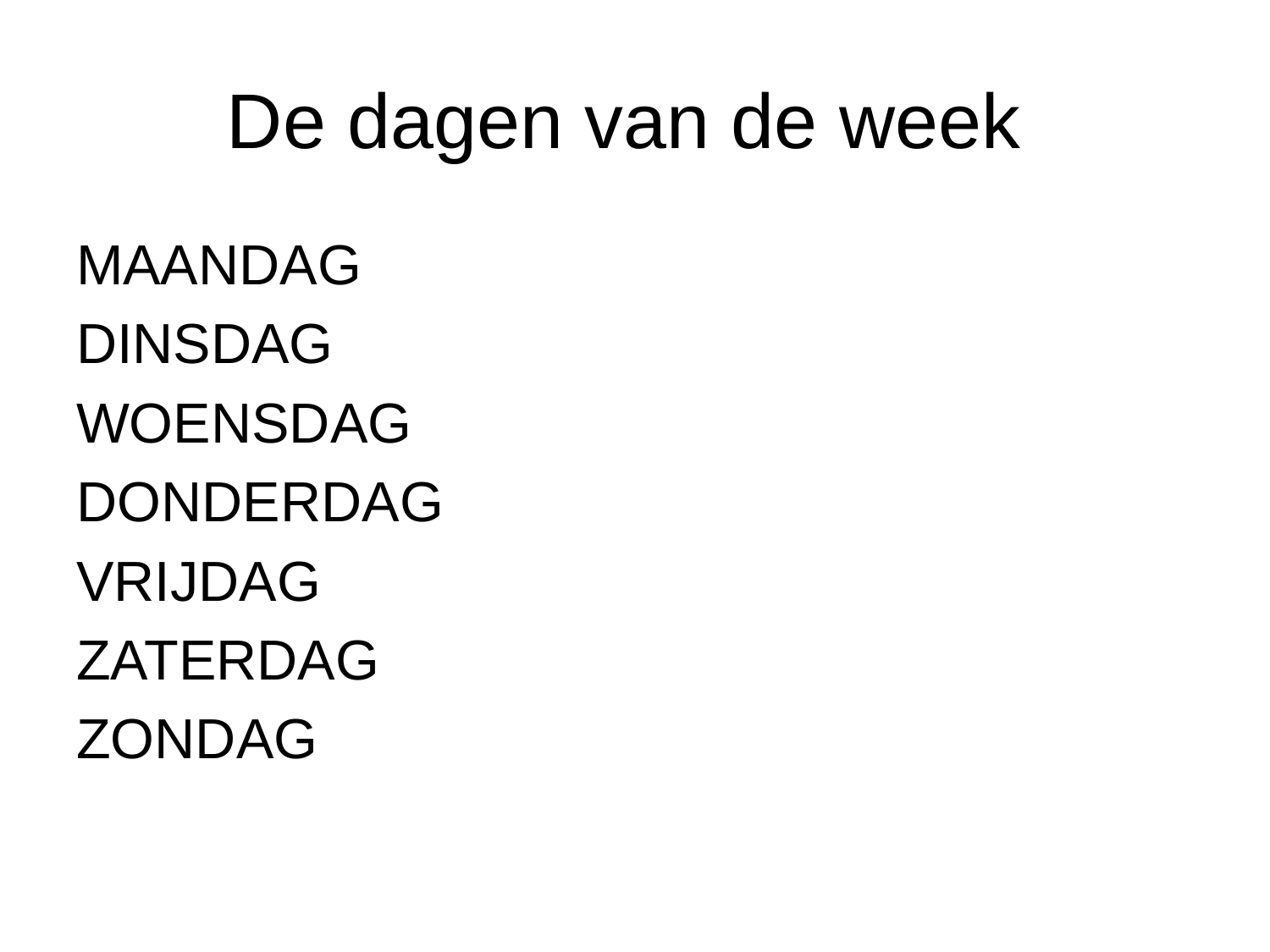

# De dagen van de week
MAANDAG
DINSDAG
WOENSDAG
DONDERDAG
VRIJDAG
ZATERDAG
ZONDAG